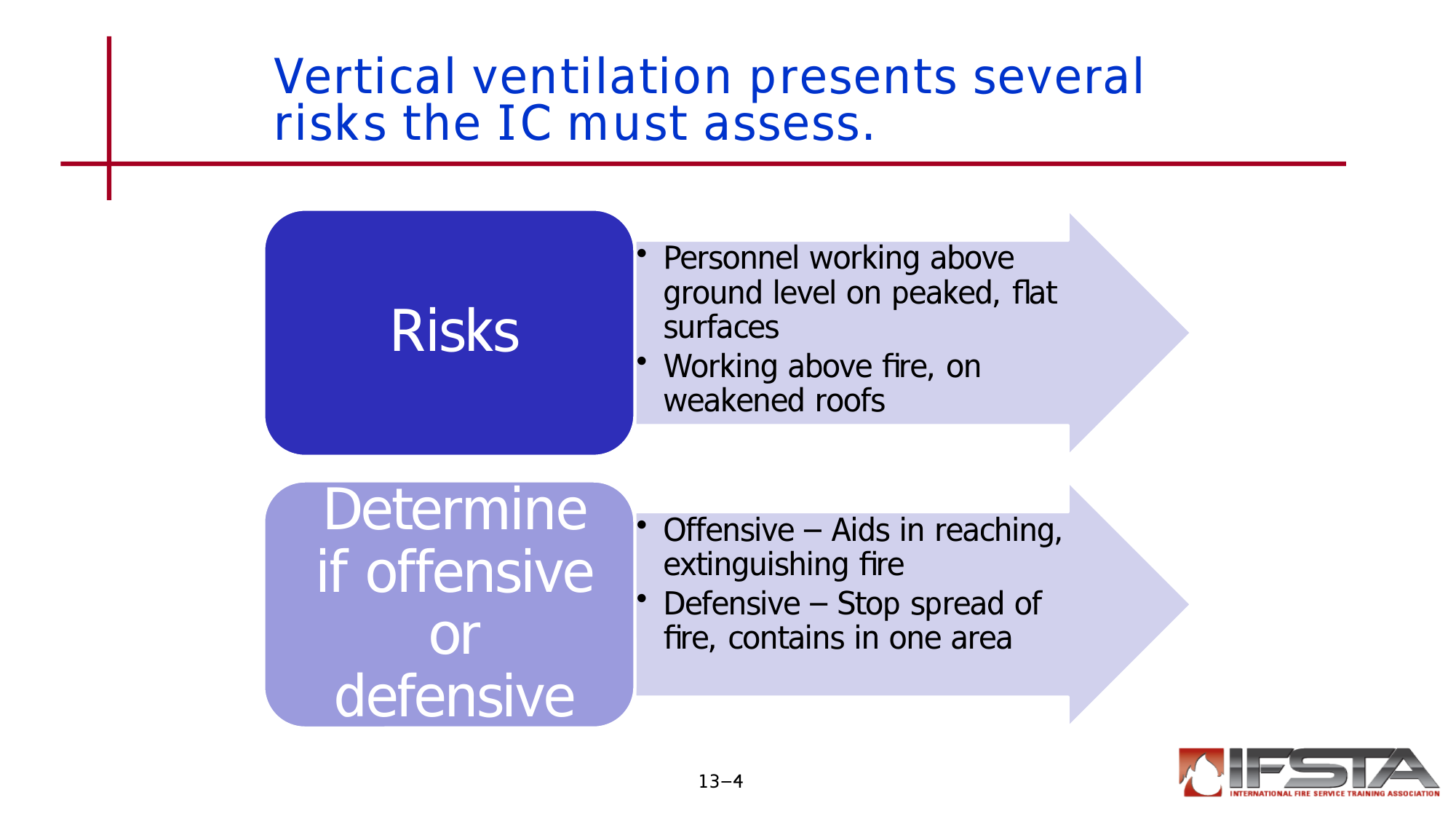

# Vertical ventilation presents several risks the IC must assess.
Personnel working above ground level on peaked, flat surfaces
Working above fire, on weakened roofs
Risks
Offensive – Aids in reaching, extinguishing fire
Defensive – Stop spread of fire, contains in one area
Determine if offensive or defensive
13–4